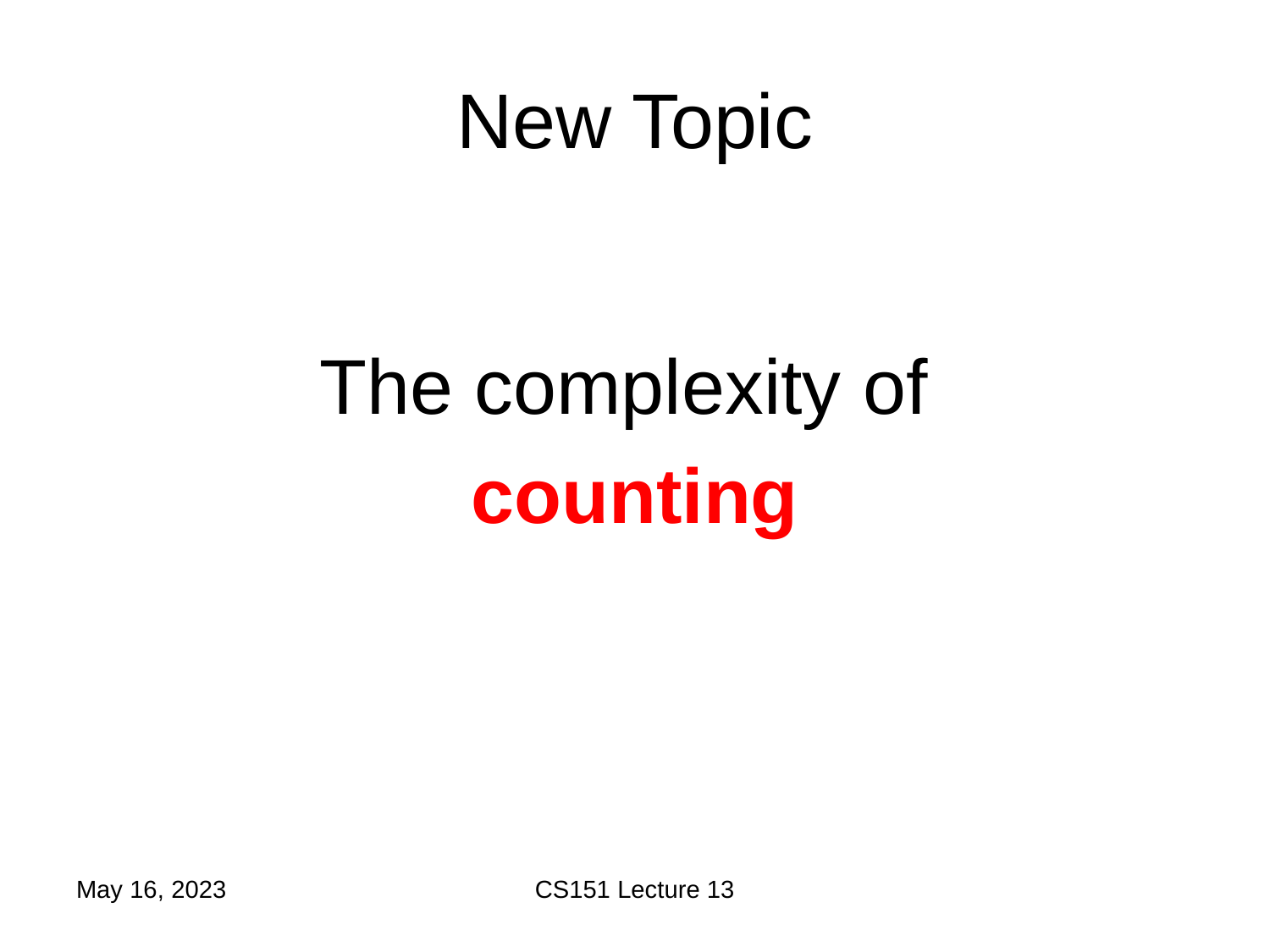

# New Topic

The complexity of
counting
May 16, 2023
CS151 Lecture 13